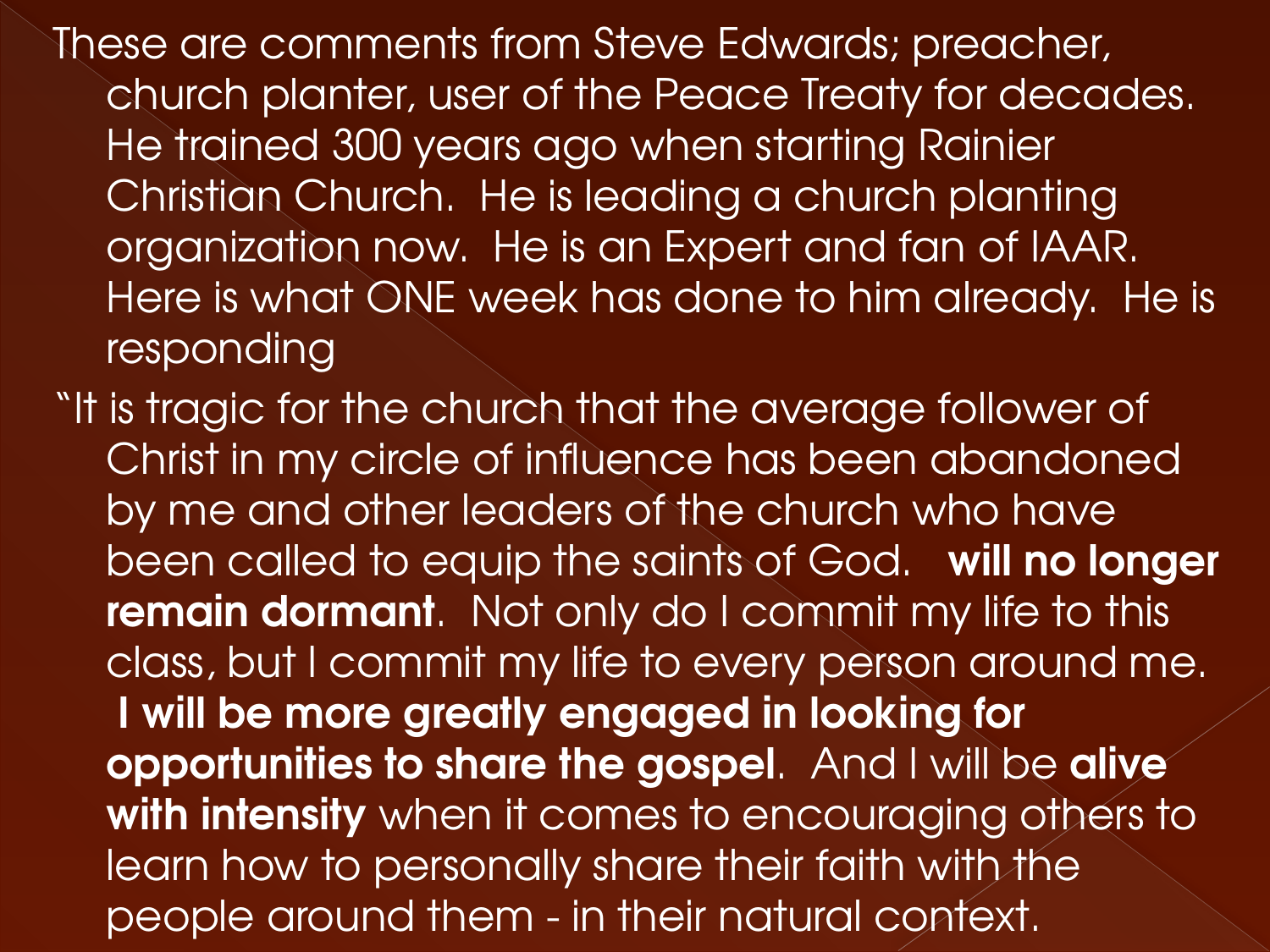

These are comments from Steve Edwards; preacher, church planter, user of the Peace Treaty for decades.  He trained 300 years ago when starting Rainier Christian Church.  He is leading a church planting organization now.  He is an Expert and fan of IAAR.  Here is what ONE week has done to him already.  He is responding
“It is tragic for the church that the average follower of Christ in my circle of influence has been abandoned by me and other leaders of the church who have been called to equip the saints of God.   will no longer remain dormant.  Not only do I commit my life to this class, but I commit my life to every person around me.  I will be more greatly engaged in looking for opportunities to share the gospel.  And I will be alive with intensity when it comes to encouraging others to learn how to personally share their faith with the people around them - in their natural context.